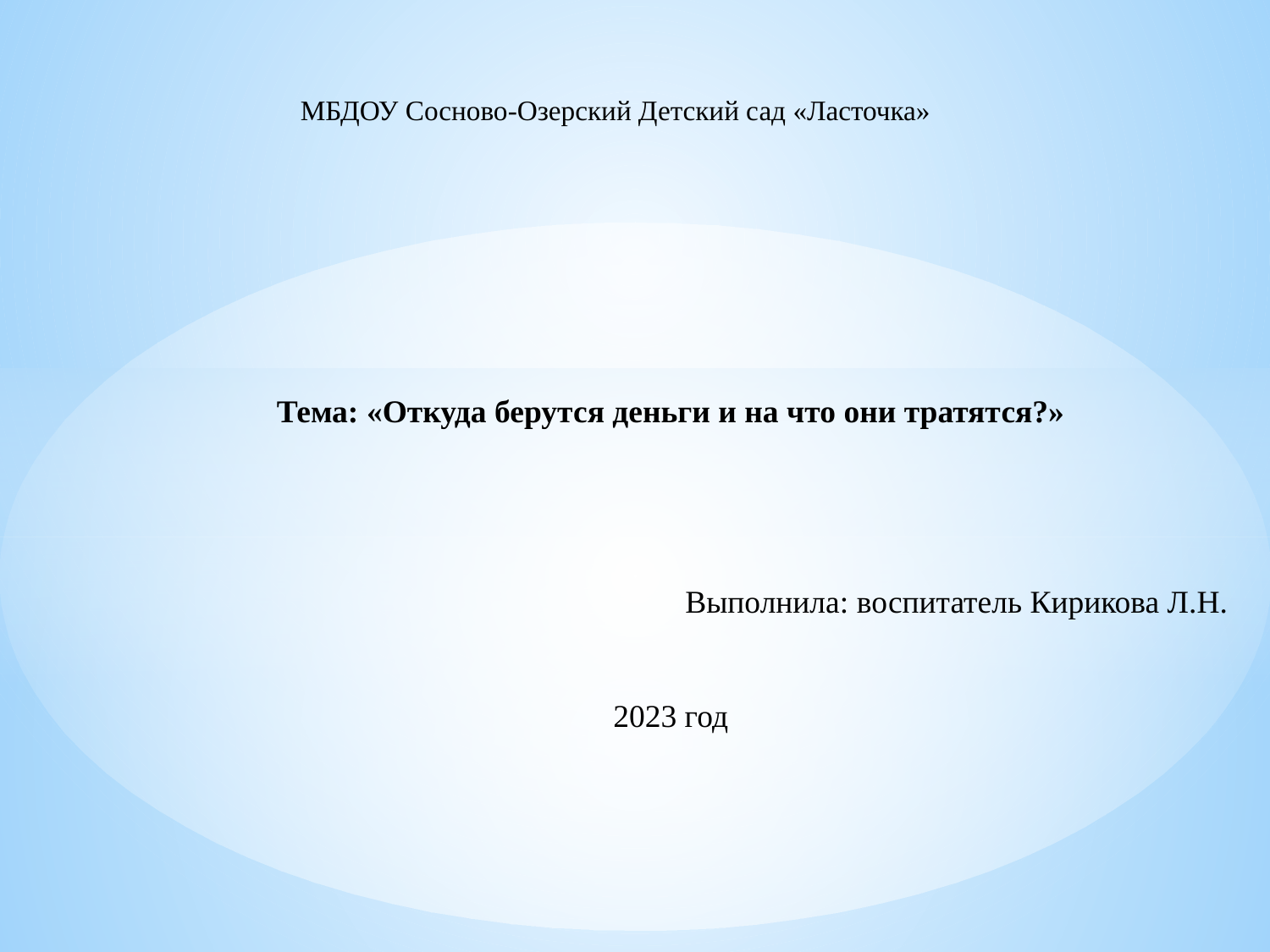

# МБДОУ Сосново-Озерский Детский сад «Ласточка»
Тема: «Откуда берутся деньги и на что они тратятся?»

Выполнила: воспитатель Кирикова Л.Н.

2023 год